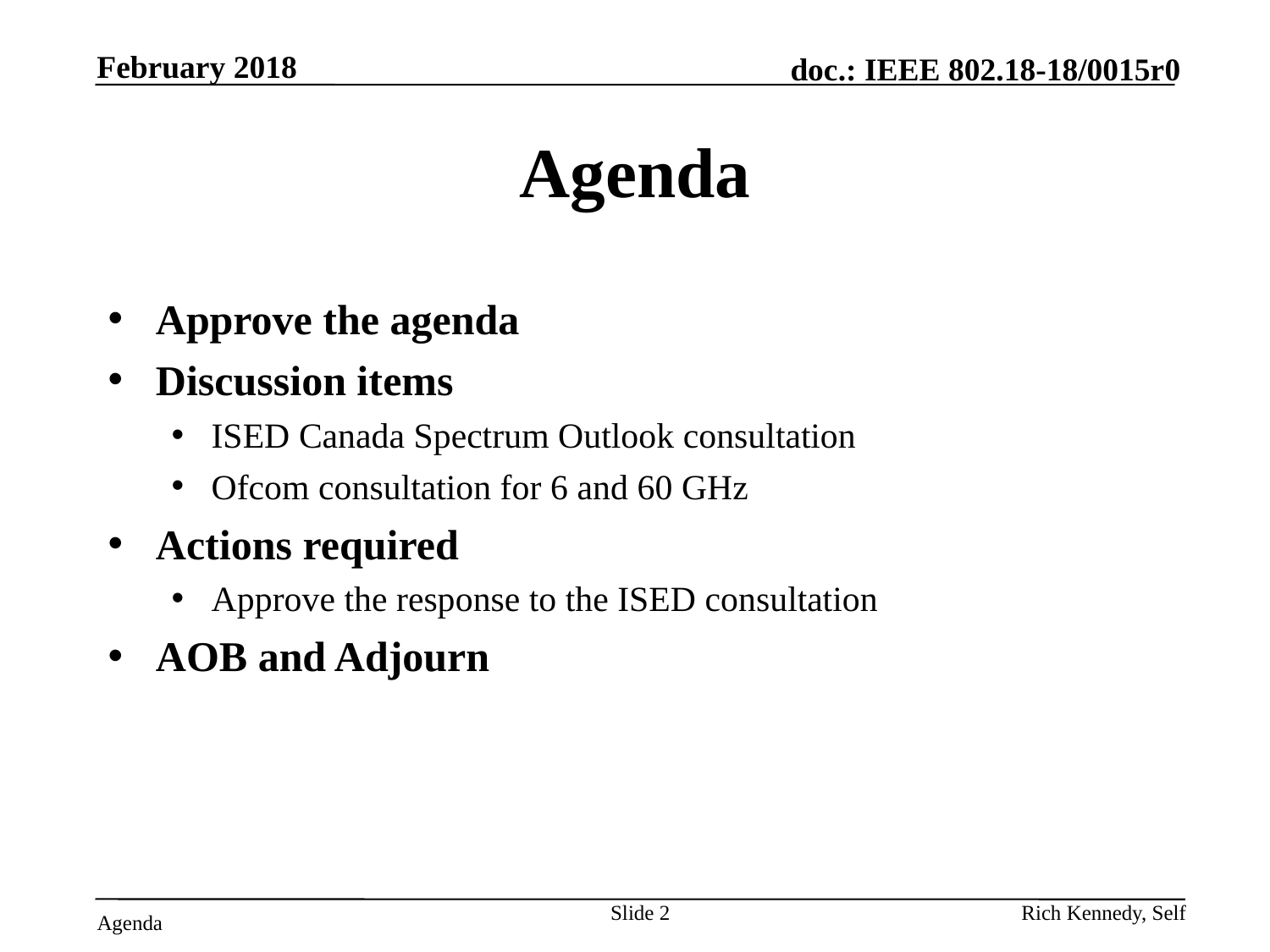

February 2018
# Agenda
Approve the agenda
Discussion items
ISED Canada Spectrum Outlook consultation
Ofcom consultation for 6 and 60 GHz
Actions required
Approve the response to the ISED consultation
AOB and Adjourn
Slide 2
Rich Kennedy, Self
Agenda